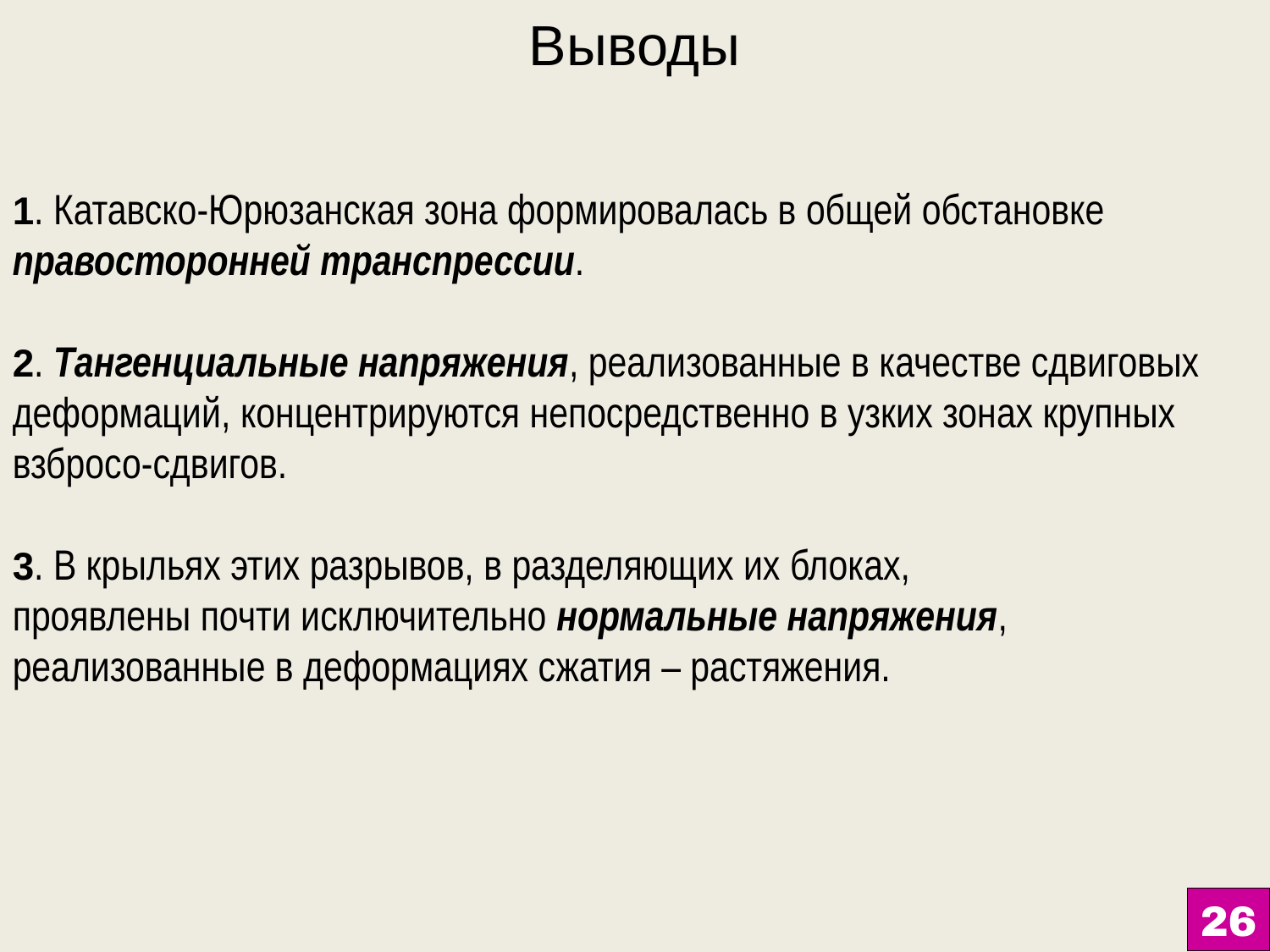

Выводы
1. Катавско-Юрюзанская зона формировалась в общей обстановке правосторонней транспрессии.

2. Тангенциальные напряжения, реализованные в качестве сдвиговых деформаций, концентрируются непосредственно в узких зонах крупных взбросо-сдвигов.

3. В крыльях этих разрывов, в разделяющих их блоках,
проявлены почти исключительно нормальные напряжения,
реализованные в деформациях сжатия – растяжения.
26